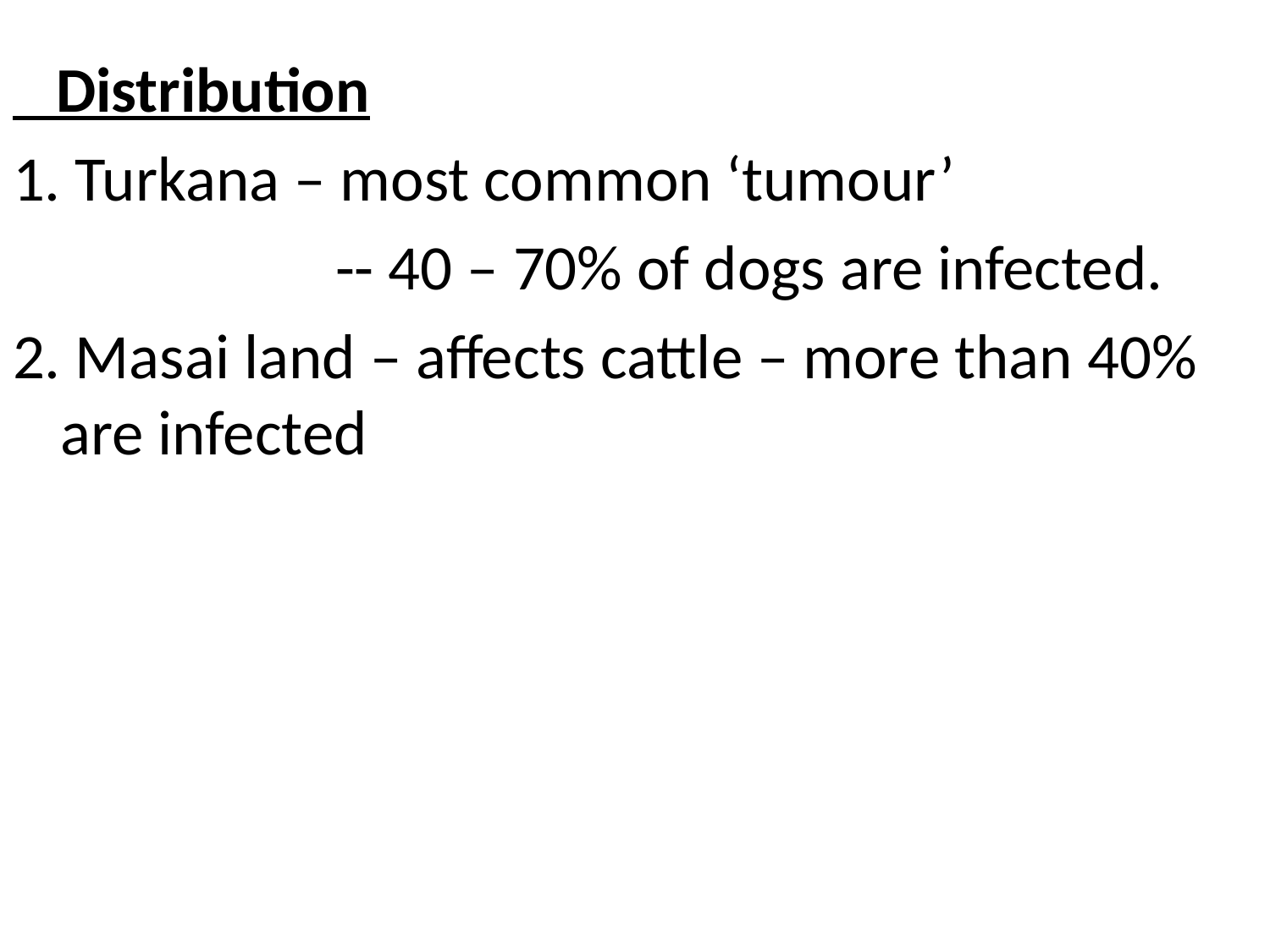

#
   Distribution
1. Turkana – most common ‘tumour’
                  -- 40 – 70% of dogs are infected.
2. Masai land – affects cattle – more than 40% are infected